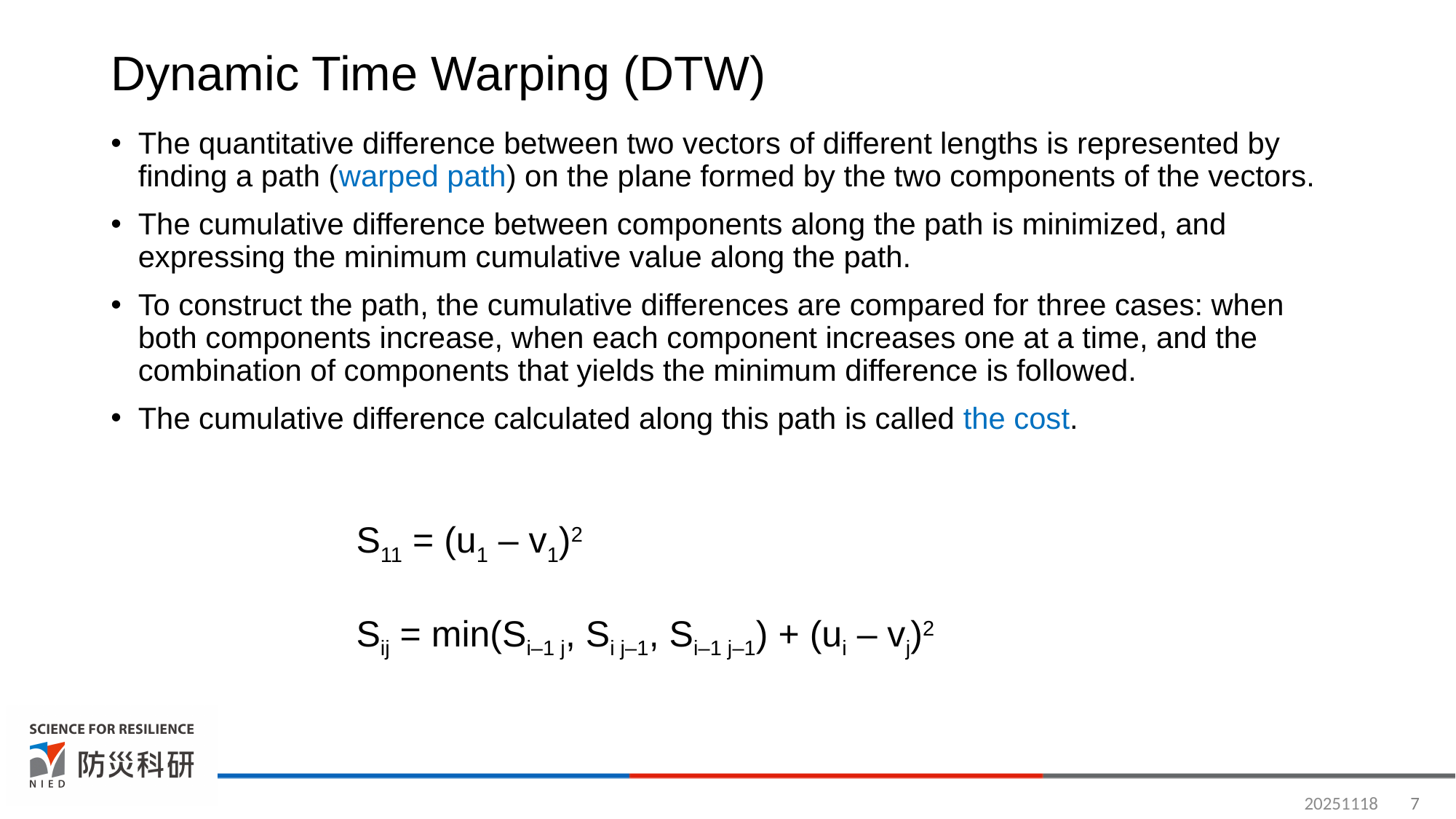

# Dynamic Time Warping (DTW)
The quantitative difference between two vectors of different lengths is represented by finding a path (warped path) on the plane formed by the two components of the vectors.
The cumulative difference between components along the path is minimized, and expressing the minimum cumulative value along the path.
To construct the path, the cumulative differences are compared for three cases: when both components increase, when each component increases one at a time, and the combination of components that yields the minimum difference is followed.
The cumulative difference calculated along this path is called the cost.
S11 = (u1 – v1)2

Sij = min(Si–1 j, Si j–1, Si–1 j–1) + (ui – vj)2